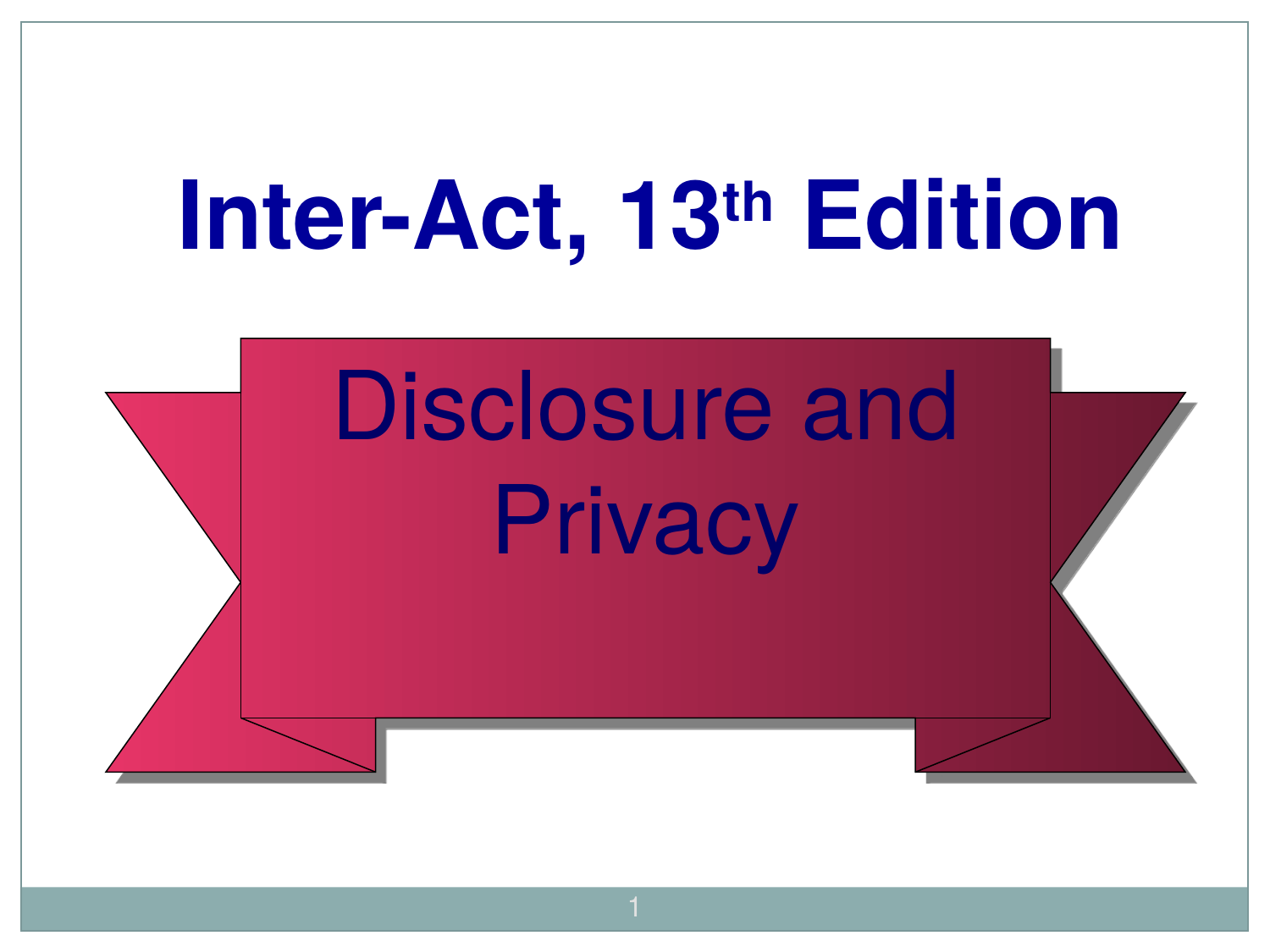

Inter-Act, 13th Edition

Disclosure and Privacy
1